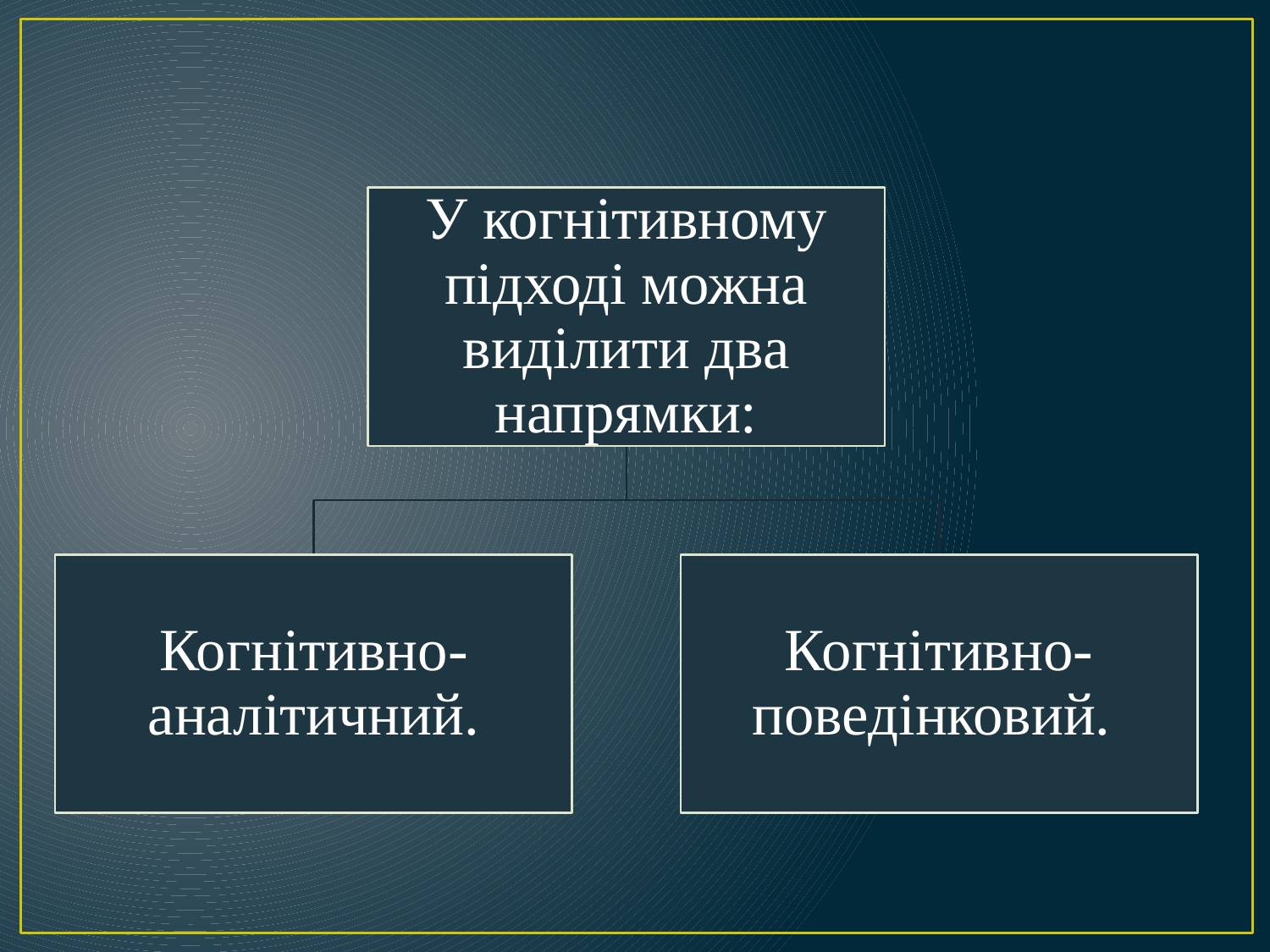

У когнітивному підході можна виділити два напрямки:
Когнітивно-аналітичний.
Когнітивно-поведінковий.